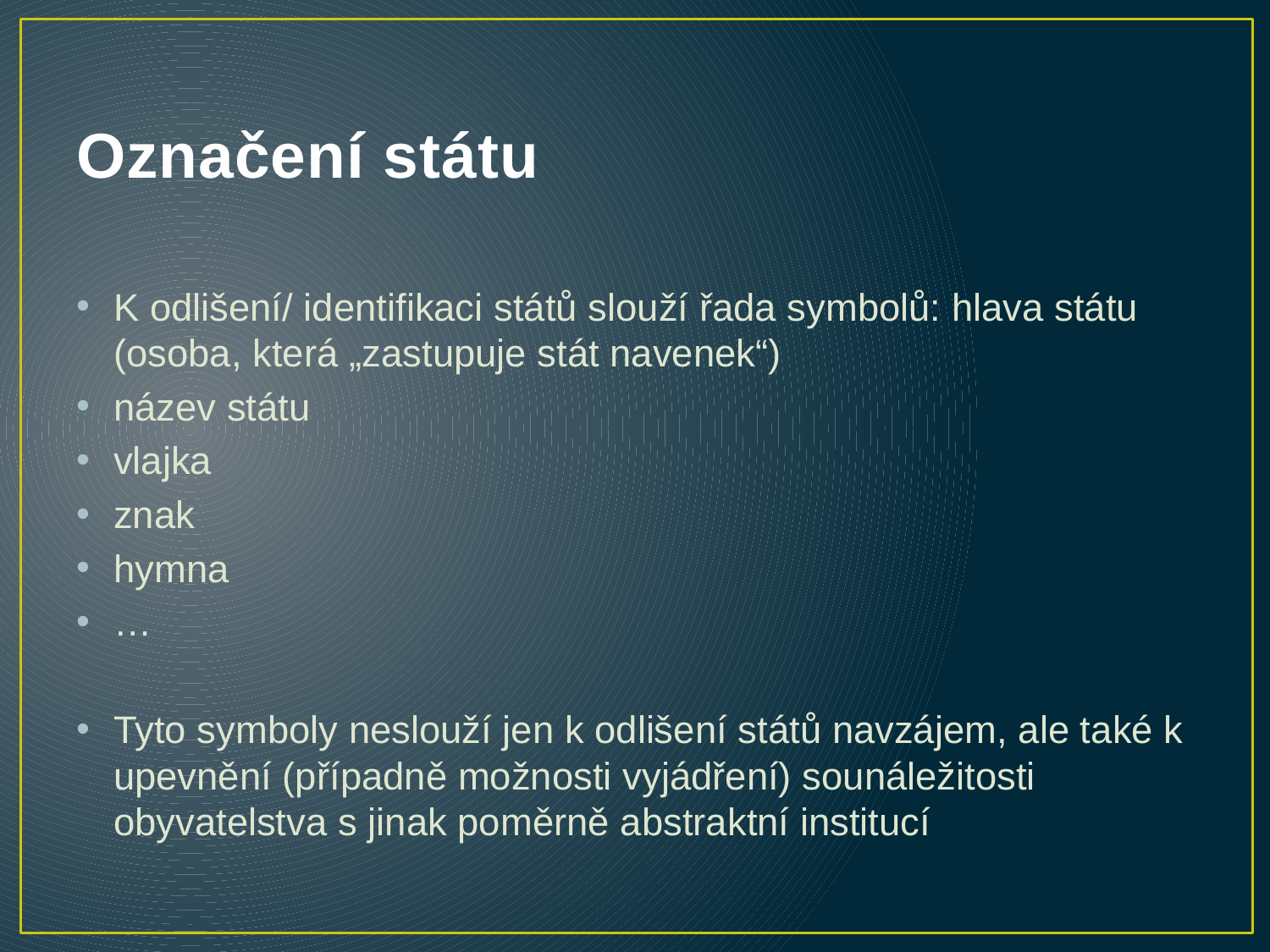

# Označení státu

K odlišení/ identifikaci států slouží řada symbolů: hlava státu (osoba, která „zastupuje stát navenek“)
název státu
vlajka
znak
hymna
…

Tyto symboly neslouží jen k odlišení států navzájem, ale také k upevnění (případně možnosti vyjádření) sounáležitosti obyvatelstva s jinak poměrně abstraktní institucí